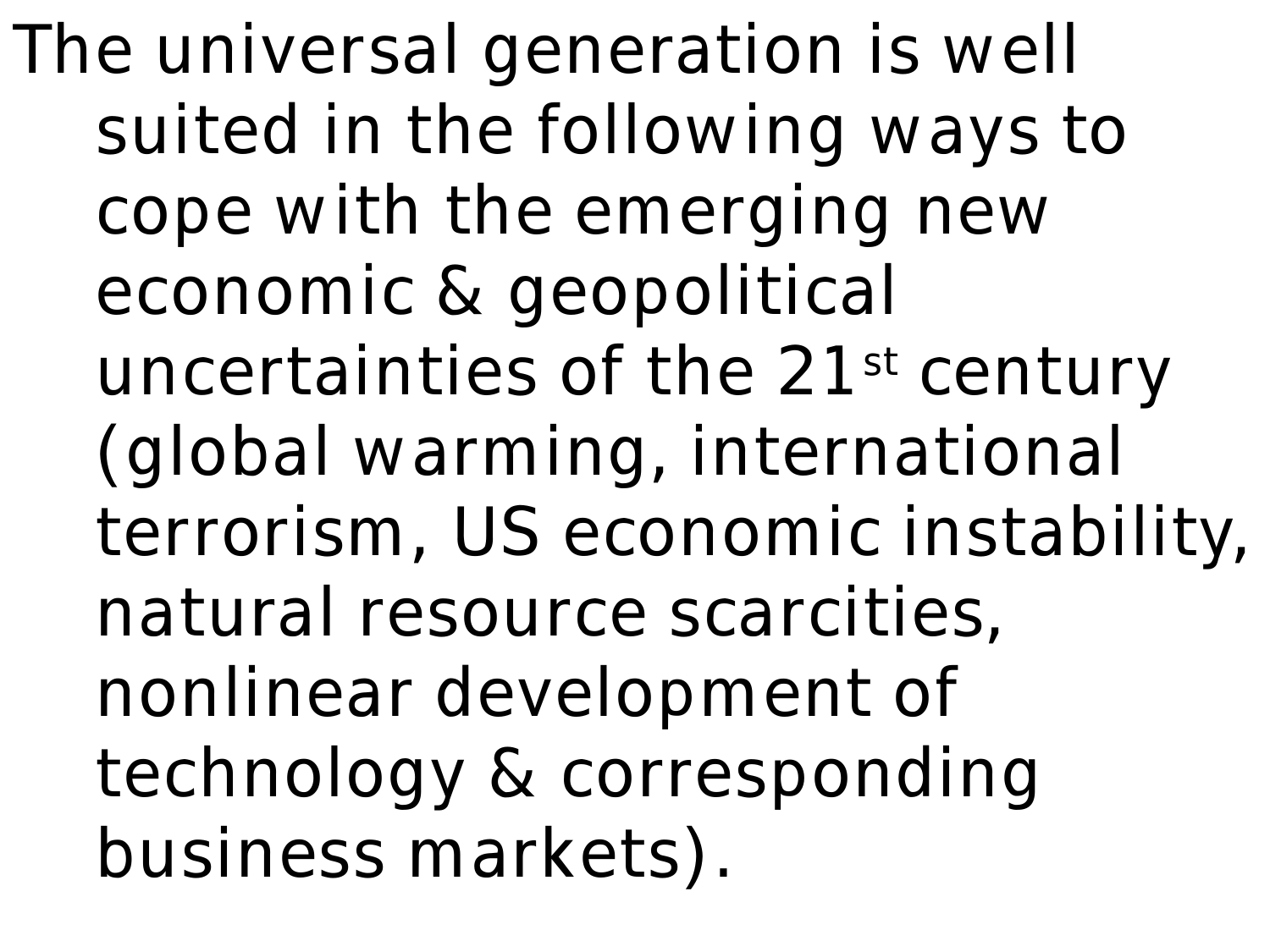

The universal generation is well suited in the following ways to cope with the emerging new economic & geopolitical uncertainties of the 21st century (global warming, international terrorism, US economic instability, natural resource scarcities, nonlinear development of technology & corresponding business markets).